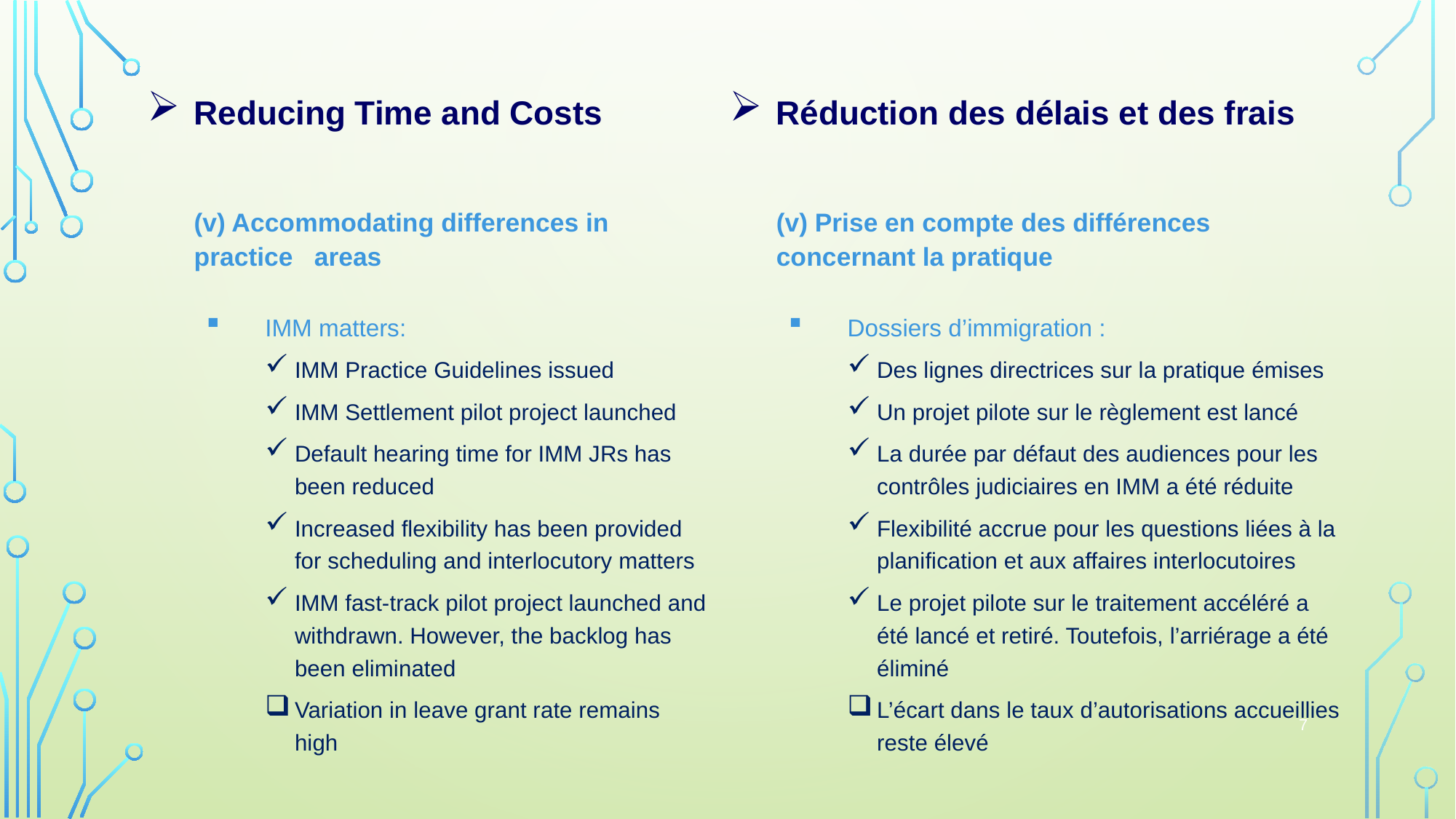

Reducing Time and Costs

(v) Accommodating differences in practice   areas

IMM matters:
IMM Practice Guidelines issued
IMM Settlement pilot project launched
Default hearing time for IMM JRs has been reduced
Increased flexibility has been provided for scheduling and interlocutory matters
IMM fast-track pilot project launched and withdrawn. However, the backlog has been eliminated
Variation in leave grant rate remains high

Réduction des délais et des frais

(v) Prise en compte des différences concernant la pratique

Dossiers d’immigration :
Des lignes directrices sur la pratique émises
Un projet pilote sur le règlement est lancé
La durée par défaut des audiences pour les contrôles judiciaires en IMM a été réduite
Flexibilité accrue pour les questions liées à la planification et aux affaires interlocutoires
Le projet pilote sur le traitement accéléré a été lancé et retiré. Toutefois, l’arriérage a été éliminé
L’écart dans le taux d’autorisations accueillies reste élevé

7